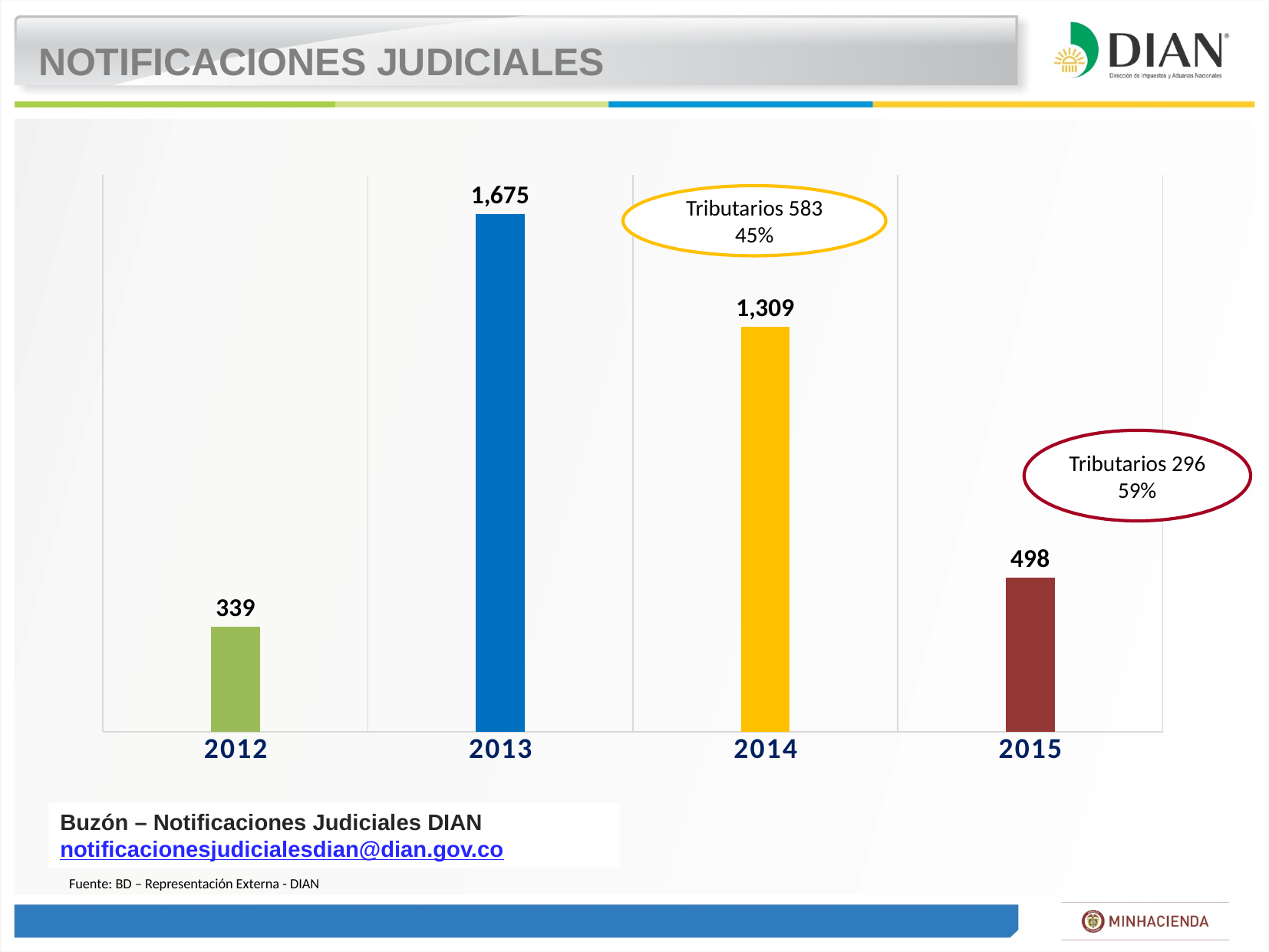

NOTIFICACIONES JUDICIALES

### Chart

| Category | Notificaciones Judiciales |
|---|---|
| 2012 | 339.0 |
| 2013 | 1675.0 |
| 2014 | 1309.0 |
| 2015 | 498.0 |
Tributarios 583
45%
Tributarios 296
59%
Buzón – Notificaciones Judiciales DIAN
notificacionesjudicialesdian@dian.gov.co
Fuente: BD – Representación Externa - DIAN